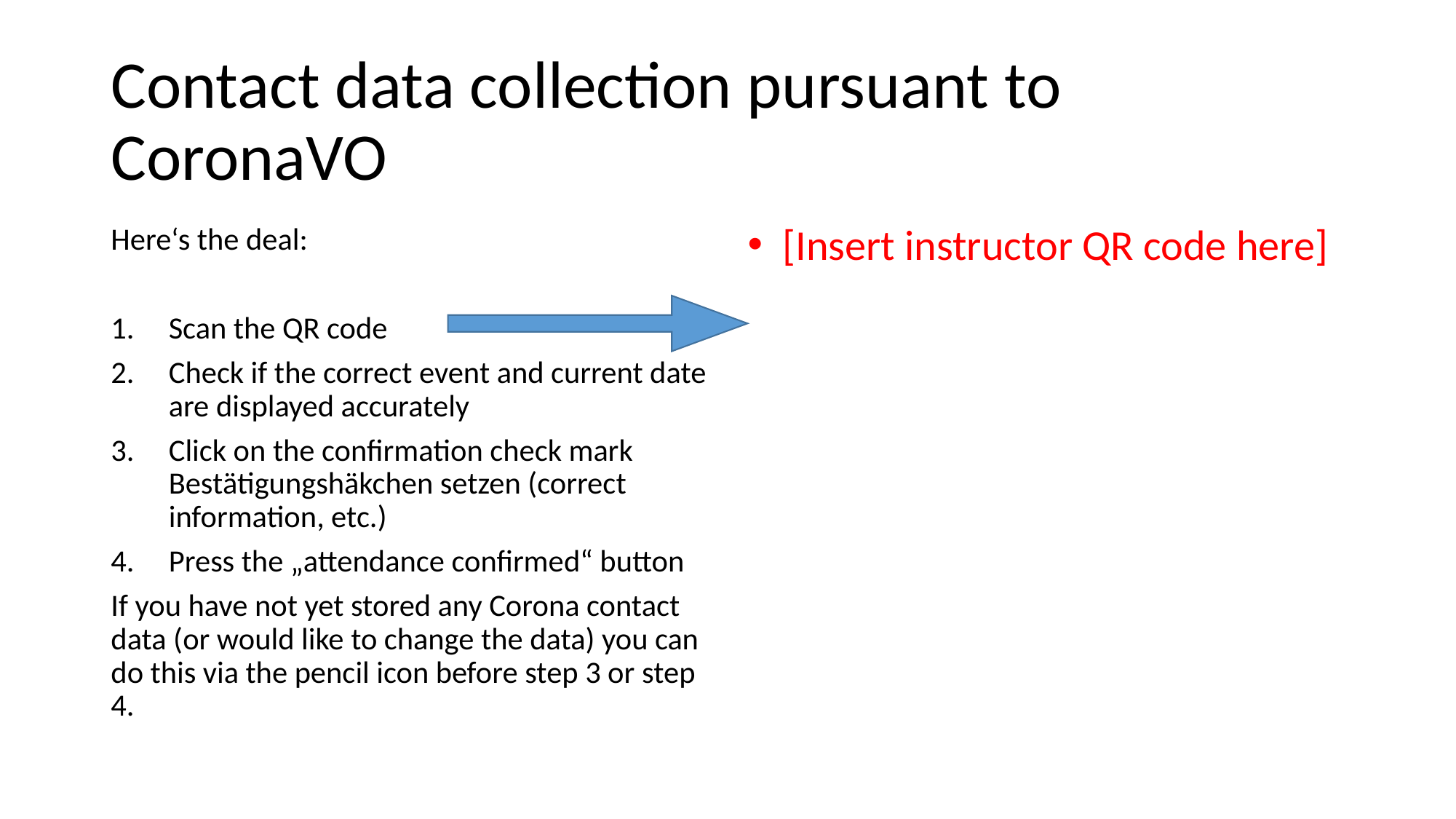

# Contact data collection pursuant to CoronaVO
Here‘s the deal:

Scan the QR code
Check if the correct event and current date are displayed accurately
Click on the confirmation check mark Bestätigungshäkchen setzen (correct information, etc.)
Press the „attendance confirmed“ button
If you have not yet stored any Corona contact data (or would like to change the data) you can do this via the pencil icon before step 3 or step 4.
[Insert instructor QR code here]